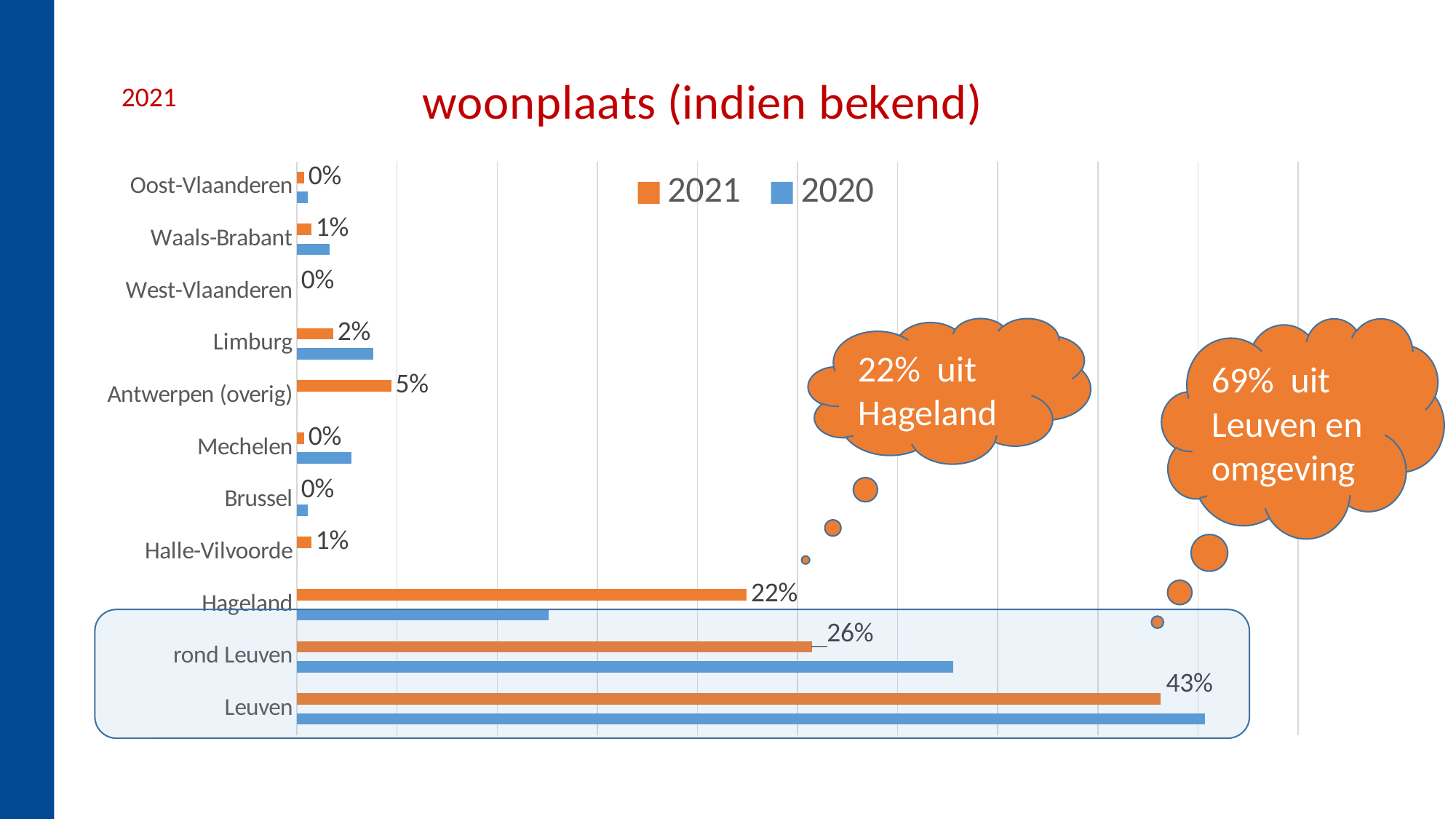

### Chart: woonplaats (indien bekend)

| Category | 2020 | 2021 |
|---|---|---|
| Leuven | 0.453551912568306 | 0.4311594202898551 |
| rond Leuven | 0.32786885245901637 | 0.2572463768115942 |
| Hageland | 0.12568306010928962 | 0.2246376811594203 |
| Halle-Vilvoorde | 0.0 | 0.007246376811594203 |
| Brussel | 0.00546448087431694 | 0.0 |
| Mechelen | 0.0273224043715847 | 0.0036231884057971015 |
| Antwerpen (overig) | 0.0 | 0.04710144927536232 |
| Limburg | 0.03825136612021858 | 0.018115942028985508 |
| West-Vlaanderen | 0.0 | 0.0 |
| Waals-Brabant | 0.01639344262295082 | 0.007246376811594203 |
| Oost-Vlaanderen | 0.00546448087431694 | 0.0036231884057971015 |
2021
22%  uit Hageland
69%  uit Leuven en omgeving